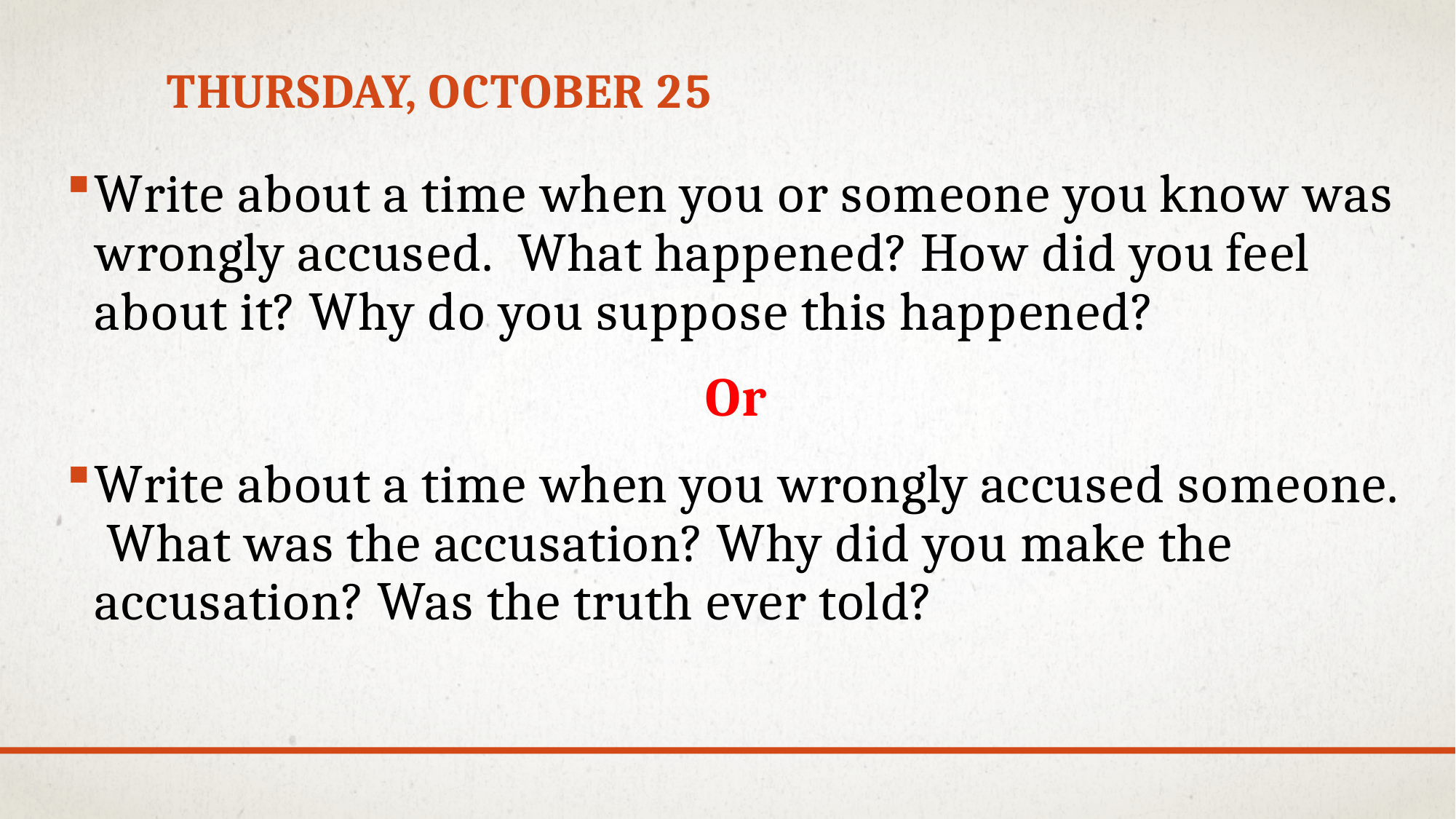

# Thursday, October 25
Write about a time when you or someone you know was wrongly accused.  What happened? How did you feel about it? Why do you suppose this happened?
Or
Write about a time when you wrongly accused someone.  What was the accusation? Why did you make the accusation? Was the truth ever told?